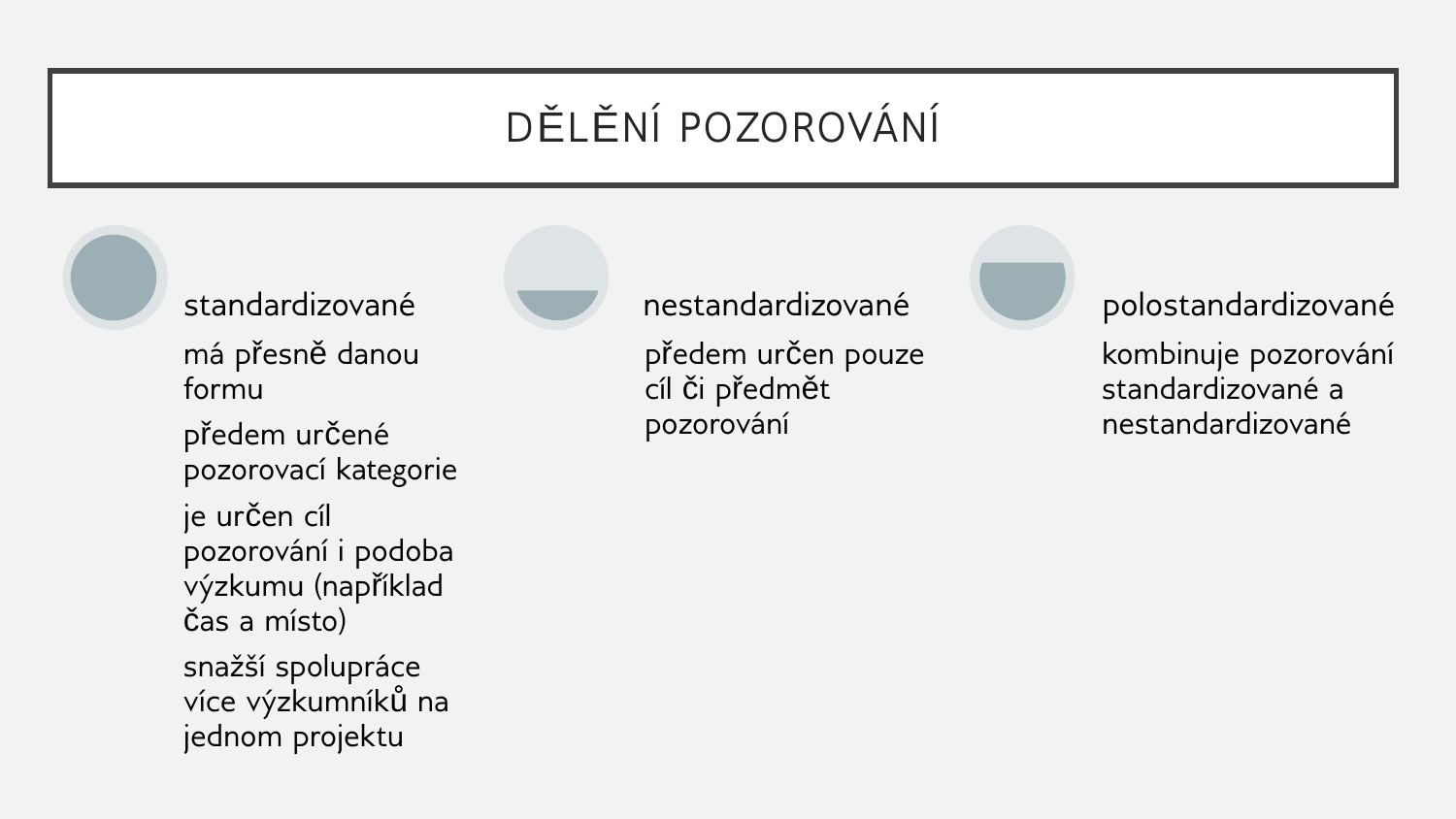

# Dělění Pozorování
má přesně danou formu
předem určené pozorovací kategorie
je určen cíl pozorování i podoba výzkumu (například čas a místo)
snažší spolupráce více výzkumníků na jednom projektu
standardizované
předem určen pouze cíl či předmět pozorování
nestandardizované
kombinuje pozorování standardizované a nestandardizované
polostandardizované